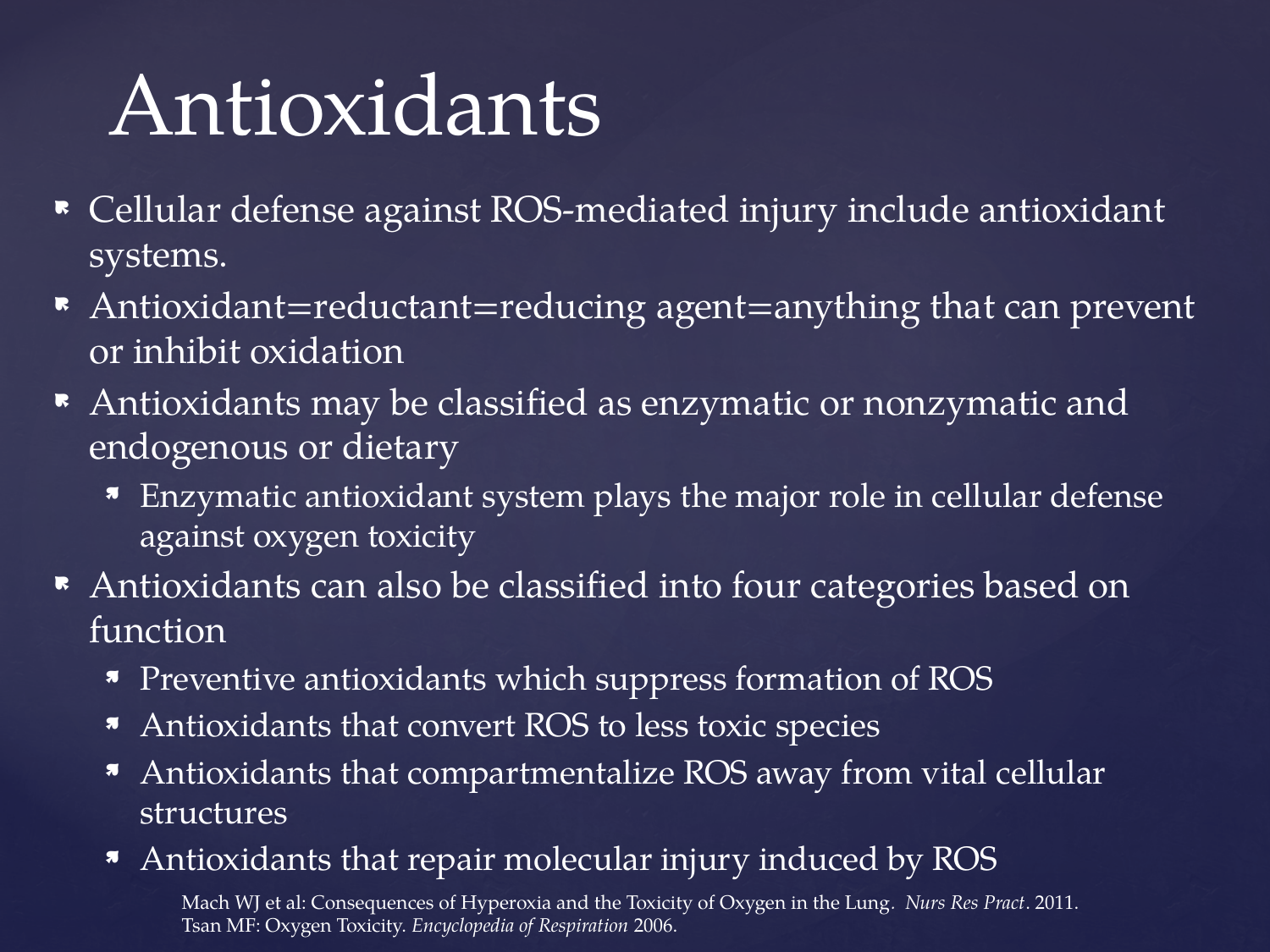

# Antioxidants
Cellular defense against ROS-mediated injury include antioxidant systems.
Antioxidant=reductant=reducing agent=anything that can prevent or inhibit oxidation
Antioxidants may be classified as enzymatic or nonzymatic and endogenous or dietary
Enzymatic antioxidant system plays the major role in cellular defense against oxygen toxicity
Antioxidants can also be classified into four categories based on function
Preventive antioxidants which suppress formation of ROS
Antioxidants that convert ROS to less toxic species
Antioxidants that compartmentalize ROS away from vital cellular structures
Antioxidants that repair molecular injury induced by ROS
Mach WJ et al: Consequences of Hyperoxia and the Toxicity of Oxygen in the Lung.  Nurs Res Pract. 2011.
Tsan MF: Oxygen Toxicity. Encyclopedia of Respiration 2006.